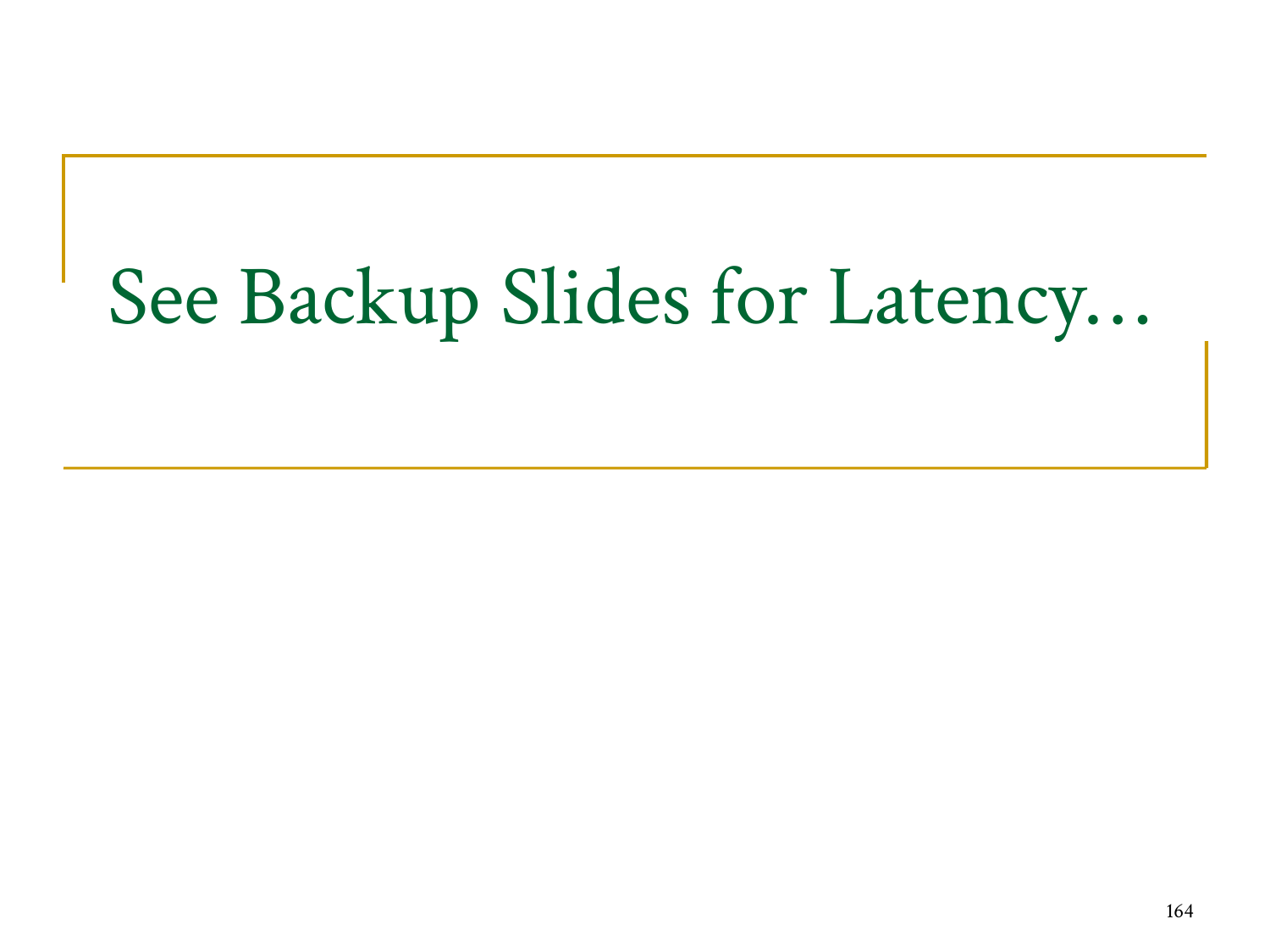

# See Backup Slides for Latency…

164